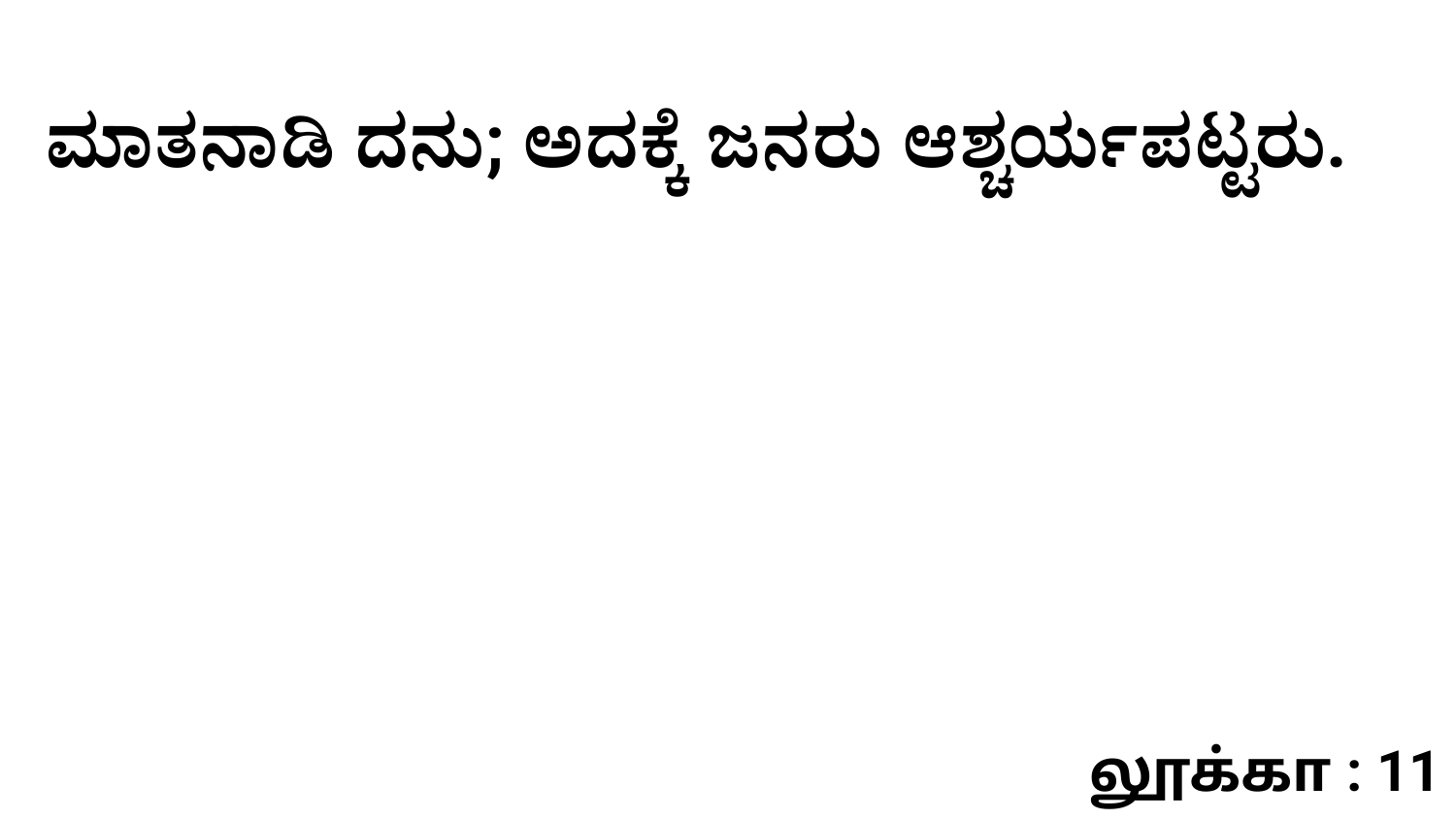

ಮಾತನಾಡಿ ದನು; ಅದಕ್ಕೆ ಜನರು ಆಶ್ಚರ್ಯಪಟ್ಟರು.
லூக்கா : 11